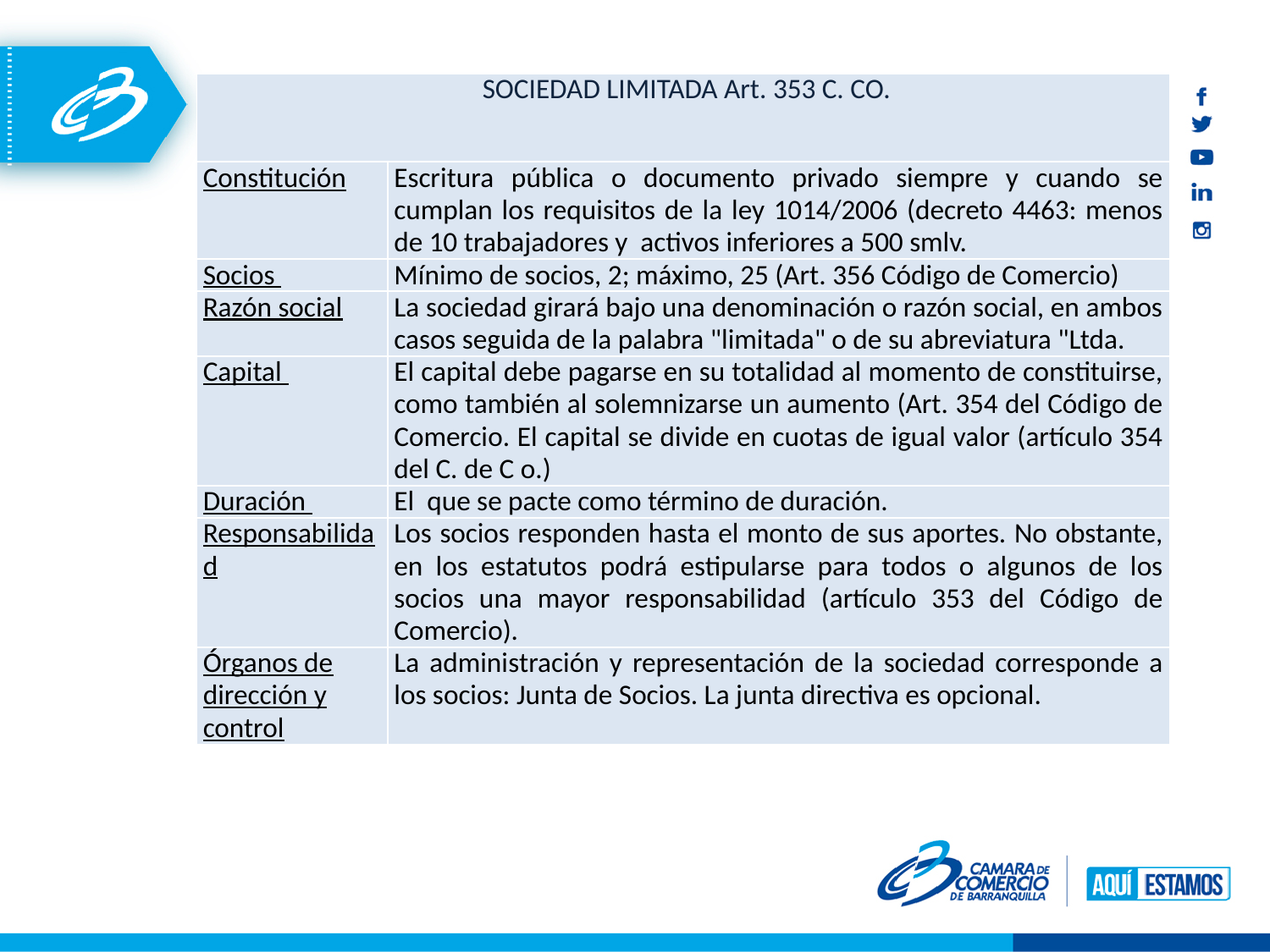

| SOCIEDAD LIMITADA Art. 353 C. CO. |  |
| --- | --- |
| Constitución | Escritura pública o documento privado siempre y cuando se cumplan los requisitos de la ley 1014/2006 (decreto 4463: menos de 10 trabajadores y activos inferiores a 500 smlv. |
| Socios | Mínimo de socios, 2; máximo, 25 (Art. 356 Código de Comercio) |
| Razón social | La sociedad girará bajo una denominación o razón social, en ambos casos seguida de la palabra "limitada" o de su abreviatura "Ltda. |
| Capital | El capital debe pagarse en su totalidad al momento de constituirse, como también al solemnizarse un aumento (Art. 354 del Código de Comercio. El capital se divide en cuotas de igual valor (artículo 354 del C. de C o.) |
| Duración | El que se pacte como término de duración. |
| Responsabilidad | Los socios responden hasta el monto de sus aportes. No obstante, en los estatutos podrá estipularse para todos o algunos de los socios una mayor responsabilidad (artículo 353 del Código de Comercio). |
| Órganos de dirección y control | La administración y representación de la sociedad corresponde a los socios: Junta de Socios. La junta directiva es opcional. |